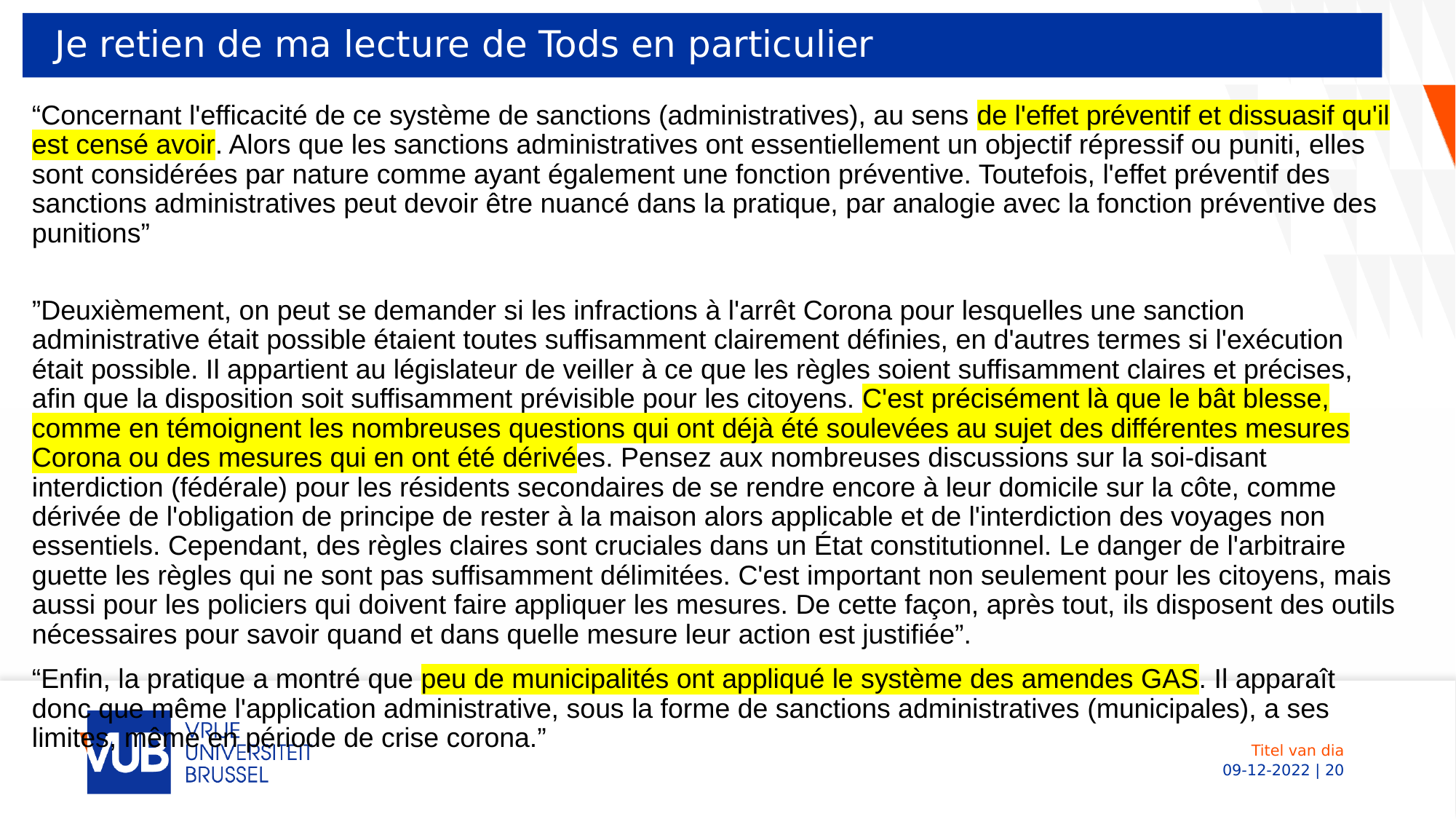

# Je retien de ma lecture de Tods en particulier
“Concernant l'efficacité de ce système de sanctions (administratives), au sens de l'effet préventif et dissuasif qu'il est censé avoir. Alors que les sanctions administratives ont essentiellement un objectif répressif ou puniti, elles sont considérées par nature comme ayant également une fonction préventive. Toutefois, l'effet préventif des sanctions administratives peut devoir être nuancé dans la pratique, par analogie avec la fonction préventive des punitions”
”Deuxièmement, on peut se demander si les infractions à l'arrêt Corona pour lesquelles une sanction administrative était possible étaient toutes suffisamment clairement définies, en d'autres termes si l'exécution était possible. Il appartient au législateur de veiller à ce que les règles soient suffisamment claires et précises, afin que la disposition soit suffisamment prévisible pour les citoyens. C'est précisément là que le bât blesse, comme en témoignent les nombreuses questions qui ont déjà été soulevées au sujet des différentes mesures Corona ou des mesures qui en ont été dérivées. Pensez aux nombreuses discussions sur la soi-disant interdiction (fédérale) pour les résidents secondaires de se rendre encore à leur domicile sur la côte, comme dérivée de l'obligation de principe de rester à la maison alors applicable et de l'interdiction des voyages non essentiels. Cependant, des règles claires sont cruciales dans un État constitutionnel. Le danger de l'arbitraire guette les règles qui ne sont pas suffisamment délimitées. C'est important non seulement pour les citoyens, mais aussi pour les policiers qui doivent faire appliquer les mesures. De cette façon, après tout, ils disposent des outils nécessaires pour savoir quand et dans quelle mesure leur action est justifiée”.
“Enfin, la pratique a montré que peu de municipalités ont appliqué le système des amendes GAS. Il apparaît donc que même l'application administrative, sous la forme de sanctions administratives (municipales), a ses limites, même en période de crise corona.”
Titel van dia
 09-12-2022 | 20